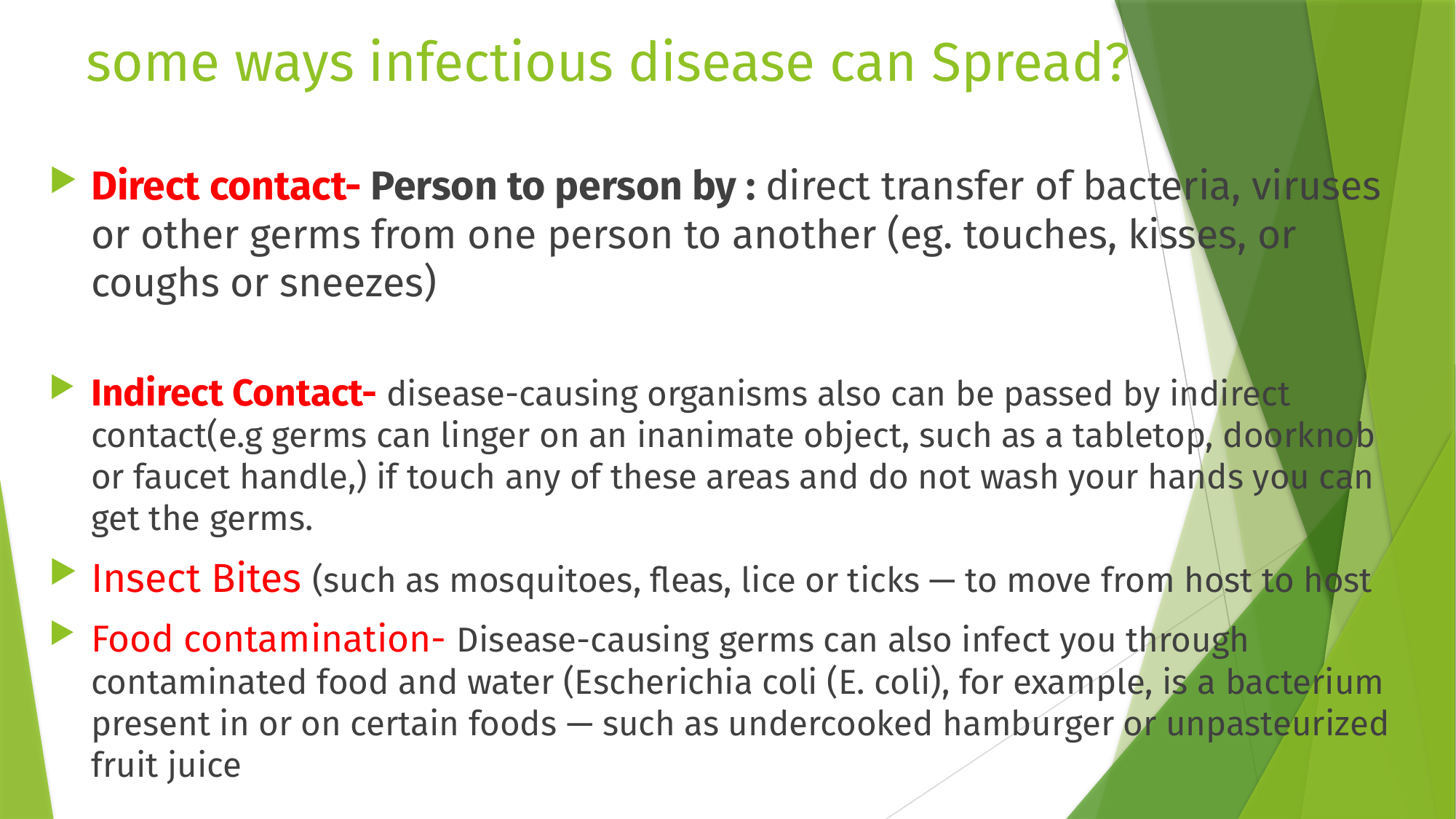

# some ways infectious disease can Spread?
Direct contact- Person to person by : direct transfer of bacteria, viruses or other germs from one person to another (eg. touches, kisses, or coughs or sneezes)

Indirect Contact- disease-causing organisms also can be passed by indirect contact(e.g germs can linger on an inanimate object, such as a tabletop, doorknob or faucet handle,) if touch any of these areas and do not wash your hands you can get the germs.
Insect Bites (such as mosquitoes, fleas, lice or ticks — to move from host to host
Food contamination- Disease-causing germs can also infect you through contaminated food and water (Escherichia coli (E. coli), for example, is a bacterium present in or on certain foods — such as undercooked hamburger or unpasteurized fruit juice